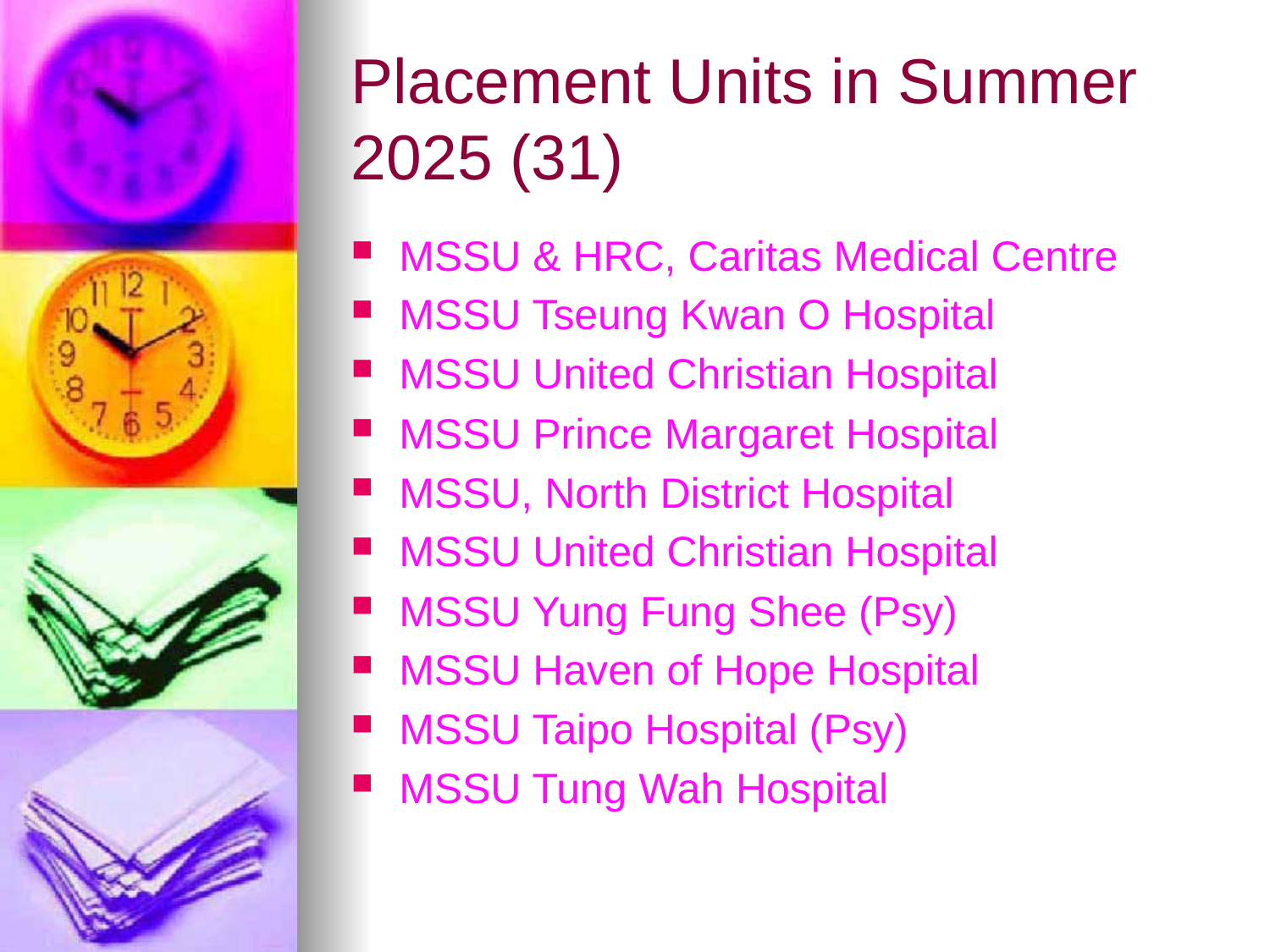

# Placement Units in Summer 2025 (31)
MSSU & HRC, Caritas Medical Centre
MSSU Tseung Kwan O Hospital
MSSU United Christian Hospital
MSSU Prince Margaret Hospital
MSSU, North District Hospital
MSSU United Christian Hospital
MSSU Yung Fung Shee (Psy)
MSSU Haven of Hope Hospital
MSSU Taipo Hospital (Psy)
MSSU Tung Wah Hospital